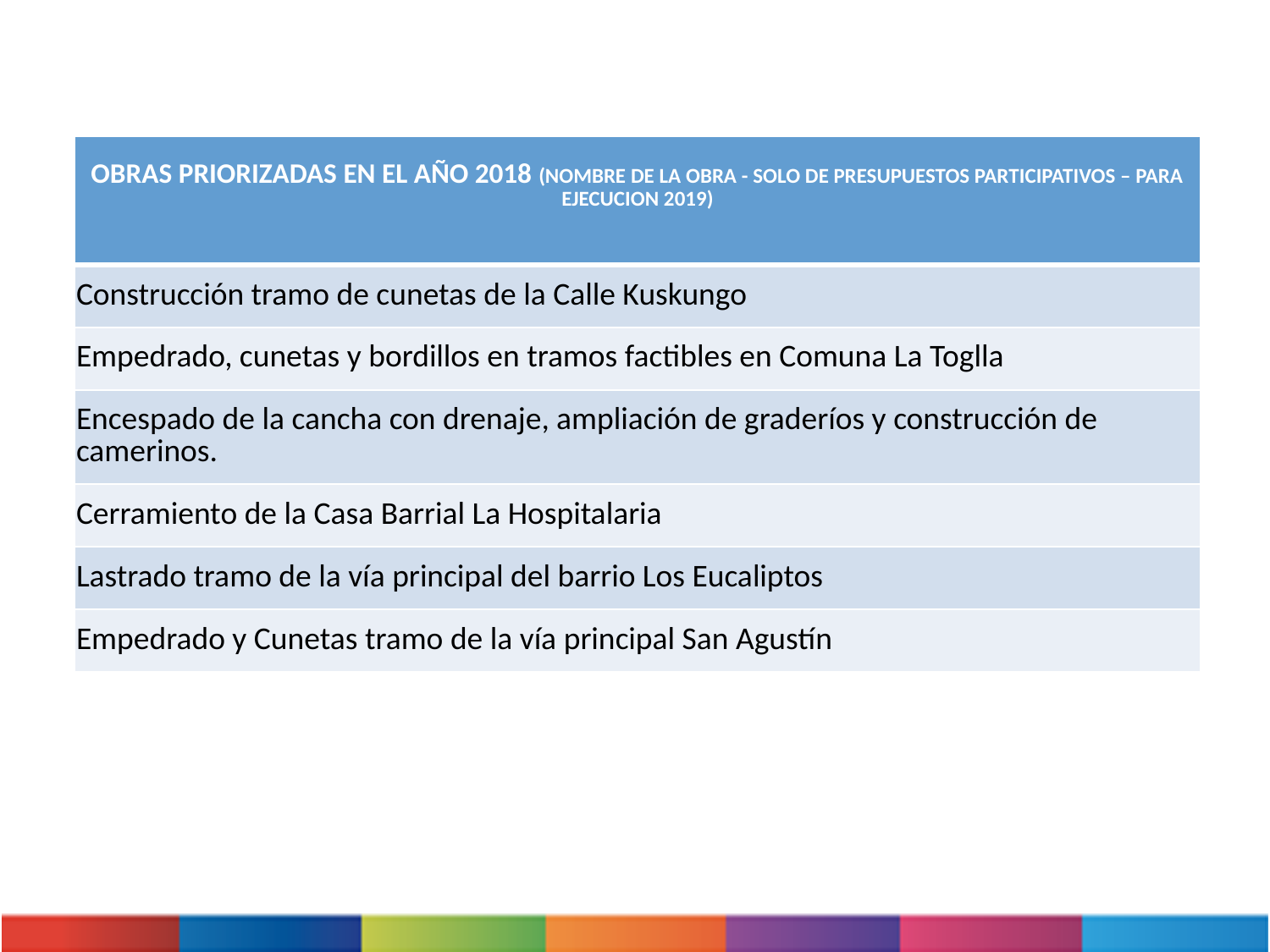

| OBRAS PRIORIZADAS EN EL AÑO 2018 (NOMBRE DE LA OBRA - SOLO DE PRESUPUESTOS PARTICIPATIVOS – PARA EJECUCION 2019) |
| --- |
| Construcción tramo de cunetas de la Calle Kuskungo |
| Empedrado, cunetas y bordillos en tramos factibles en Comuna La Toglla |
| Encespado de la cancha con drenaje, ampliación de graderíos y construcción de camerinos. |
| Cerramiento de la Casa Barrial La Hospitalaria |
| Lastrado tramo de la vía principal del barrio Los Eucaliptos |
| Empedrado y Cunetas tramo de la vía principal San Agustín |